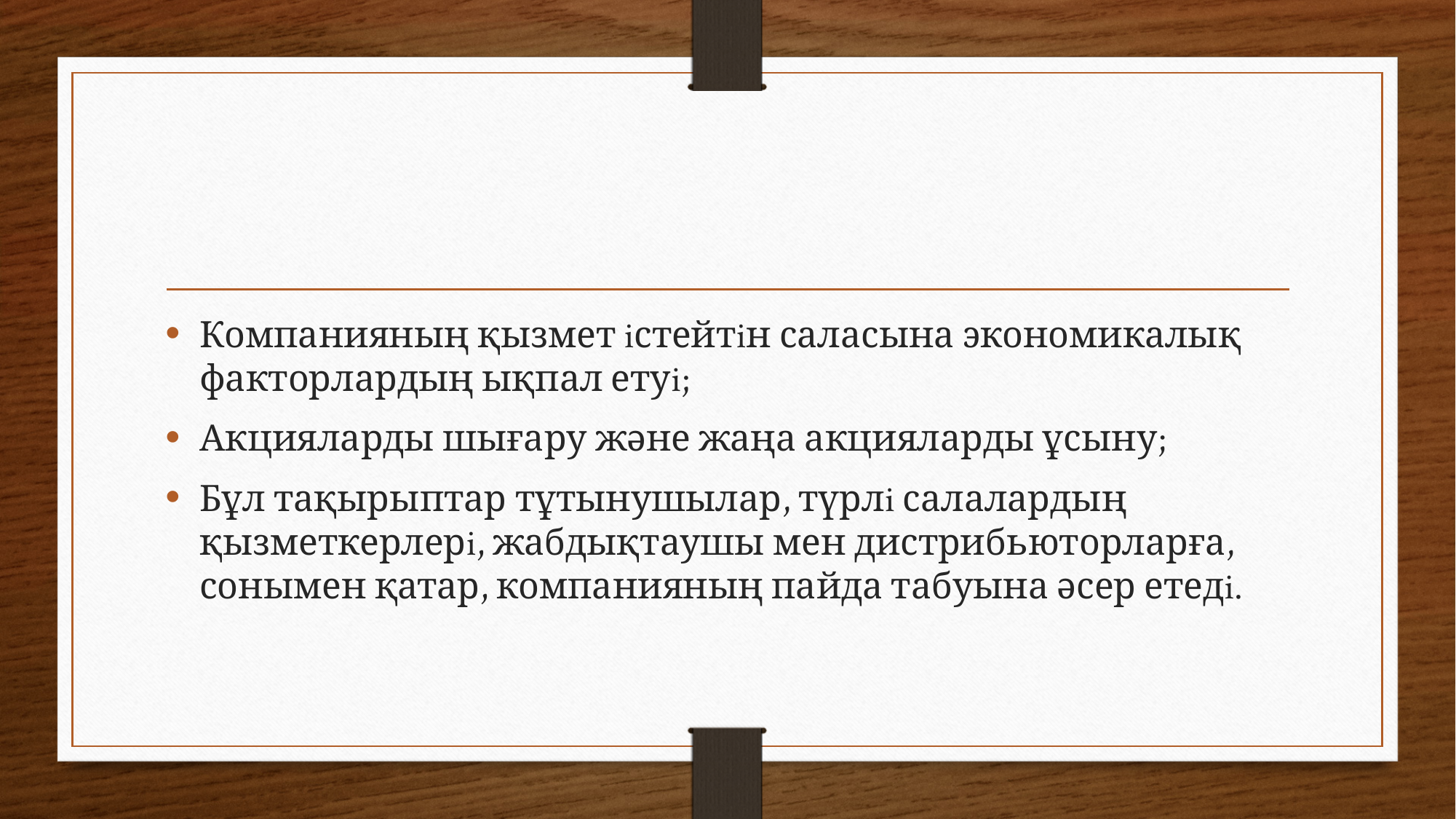

#
Компанияның қызмет iстейтiн саласына экономикалық факторлардың ықпал етуi;
Акцияларды шығару және жаңа акцияларды ұсыну;
Бұл тақырыптар тұтынушылар, түрлi салалардың қызметкерлерi, жабдықтаушы мен дистрибьюторларға, сонымен қатар, компанияның пайда табуына әсер етедi.